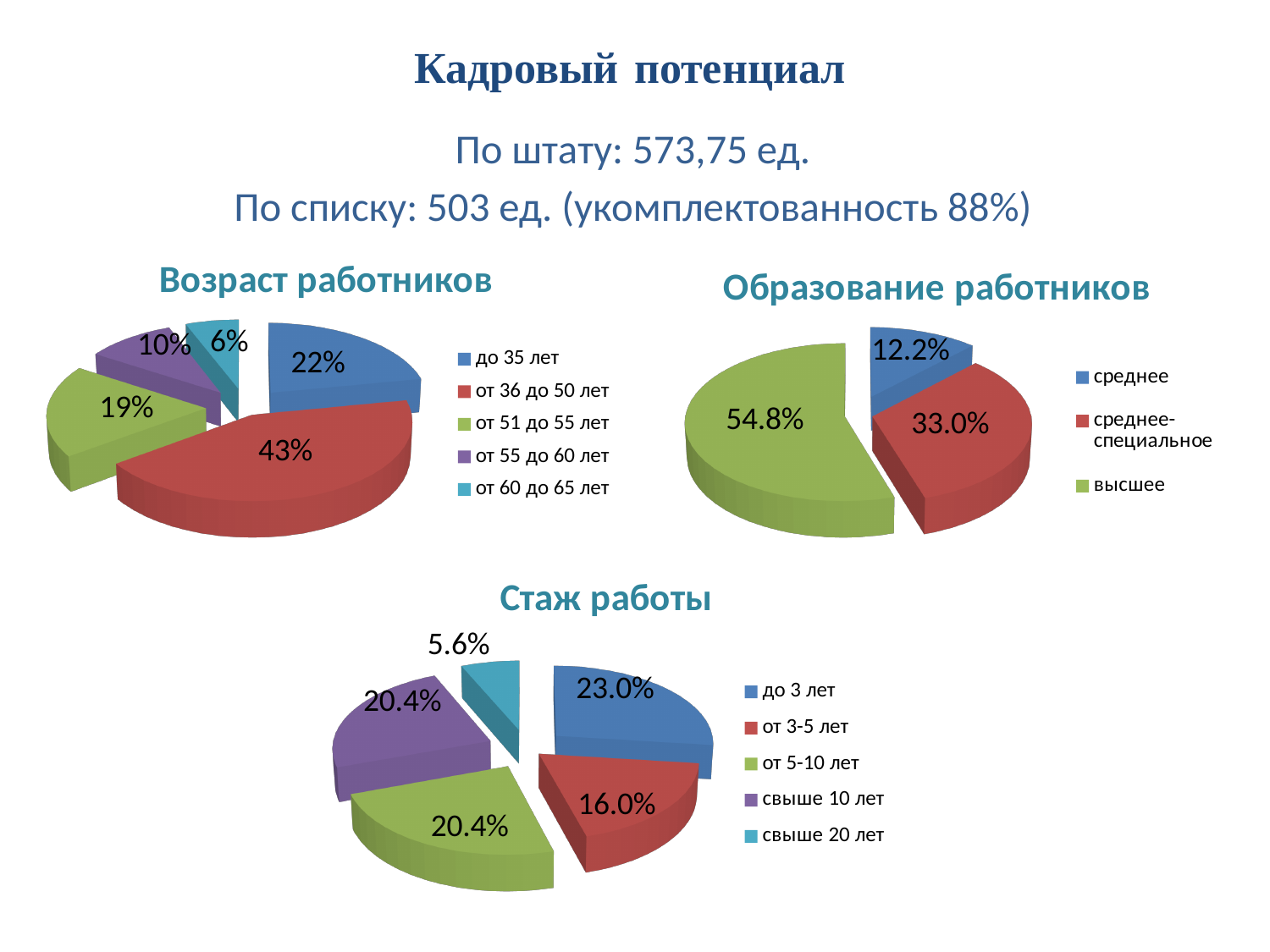

# Кадровый потенциал
По штату: 573,75 ед.
По списку: 503 ед. (укомплектованность 88%)

[unsupported chart]

[unsupported chart]

[unsupported chart]